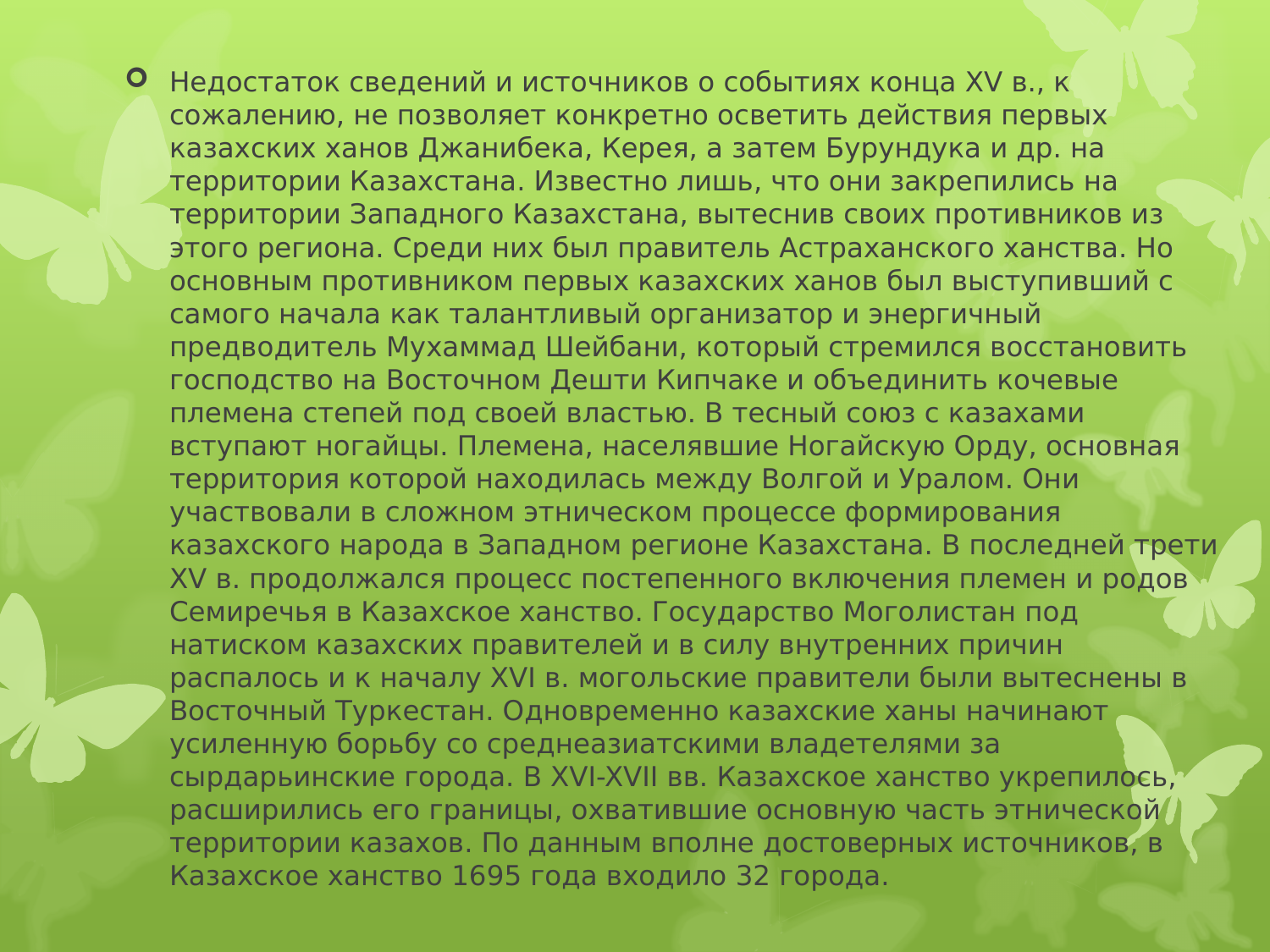

Недостаток сведений и источников о событиях конца XV в., к сожалению, не позволяет конкретно осветить действия первых казахских ханов Джанибека, Керея, а затем Бурундука и др. на территории Казахстана. Известно лишь, что они закрепились на территории Западного Казахстана, вытеснив своих противников из этого региона. Среди них был правитель Астраханского ханства. Но основным противником первых казахских ханов был выступивший с самого начала как талантливый организатор и энергичный предводитель Мухаммад Шейбани, который стремился восстановить господство на Восточном Дешти Кипчаке и объединить кочевые племена степей под своей властью. В тесный союз с казахами вступают ногайцы. Племена, населявшие Ногайскую Орду, основная территория которой находилась между Волгой и Уралом. Они участвовали в сложном этническом процессе формирования казахского народа в Западном регионе Казахстана. В последней трети XV в. продолжался процесс постепенного включения племен и родов Семиречья в Казахское ханство. Государство Моголистан под натиском казахских правителей и в силу внутренних причин распалось и к началу XVI в. могольские правители были вытеснены в Восточный Туркестан. Одновременно казахские ханы начинают усиленную борьбу со среднеазиатскими владетелями за сырдарьинские города. В XVI-XVII вв. Казахское ханство укрепилось, расширились его границы, охватившие основную часть этнической территории казахов. По данным вполне достоверных источников, в Казахское ханство 1695 года входило 32 города.